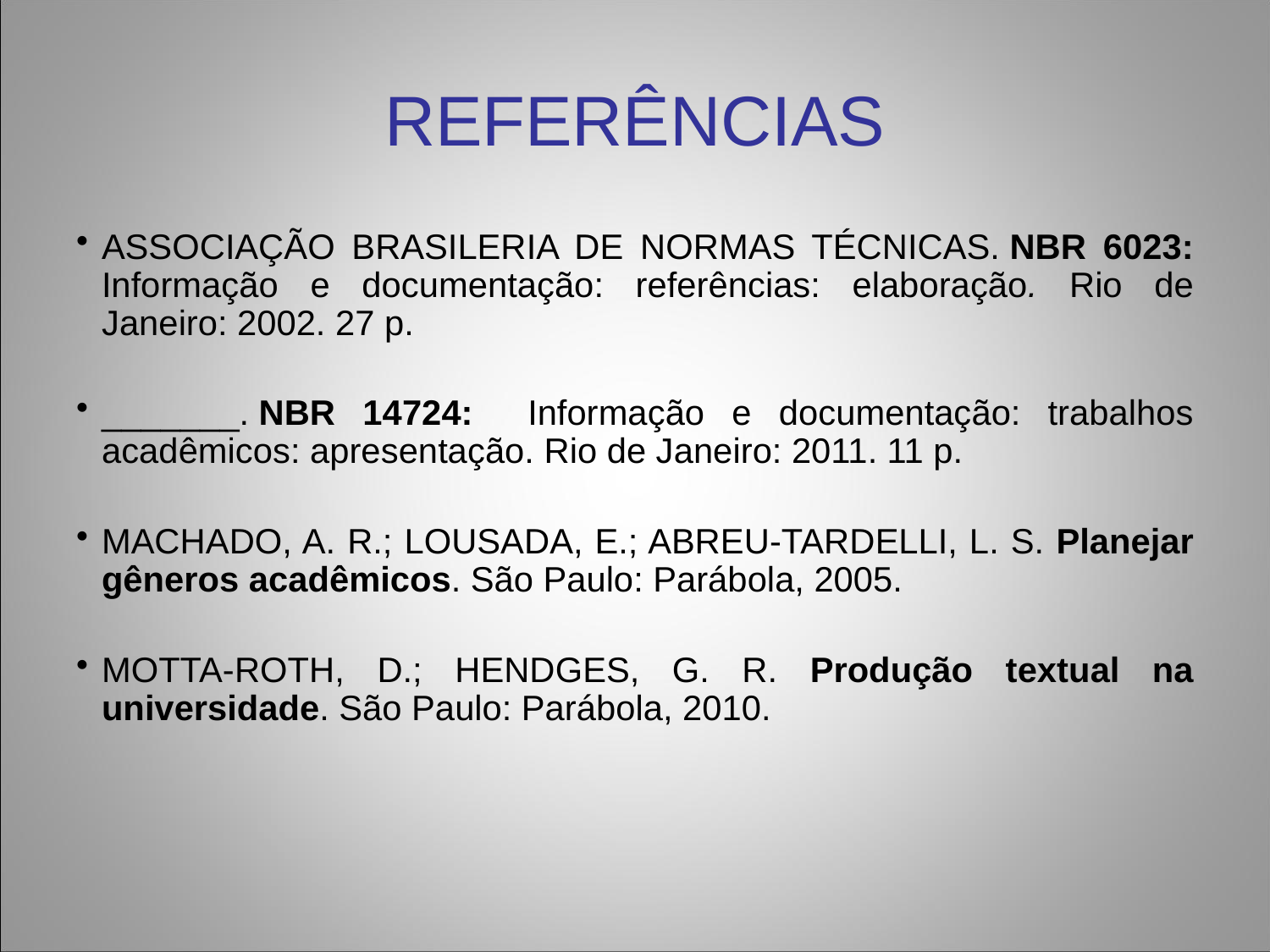

REFERÊNCIAS
ASSOCIAÇÃO BRASILERIA DE NORMAS TÉCNICAS. NBR 6023: Informação e documentação: referências: elaboração. Rio de Janeiro: 2002. 27 p.

_______. NBR 14724:  Informação e documentação: trabalhos acadêmicos: apresentação. Rio de Janeiro: 2011. 11 p.

MACHADO, A. R.; LOUSADA, E.; ABREU-TARDELLI, L. S. Planejar gêneros acadêmicos. São Paulo: Parábola, 2005.

MOTTA-ROTH, D.; HENDGES, G. R. Produção textual na universidade. São Paulo: Parábola, 2010.